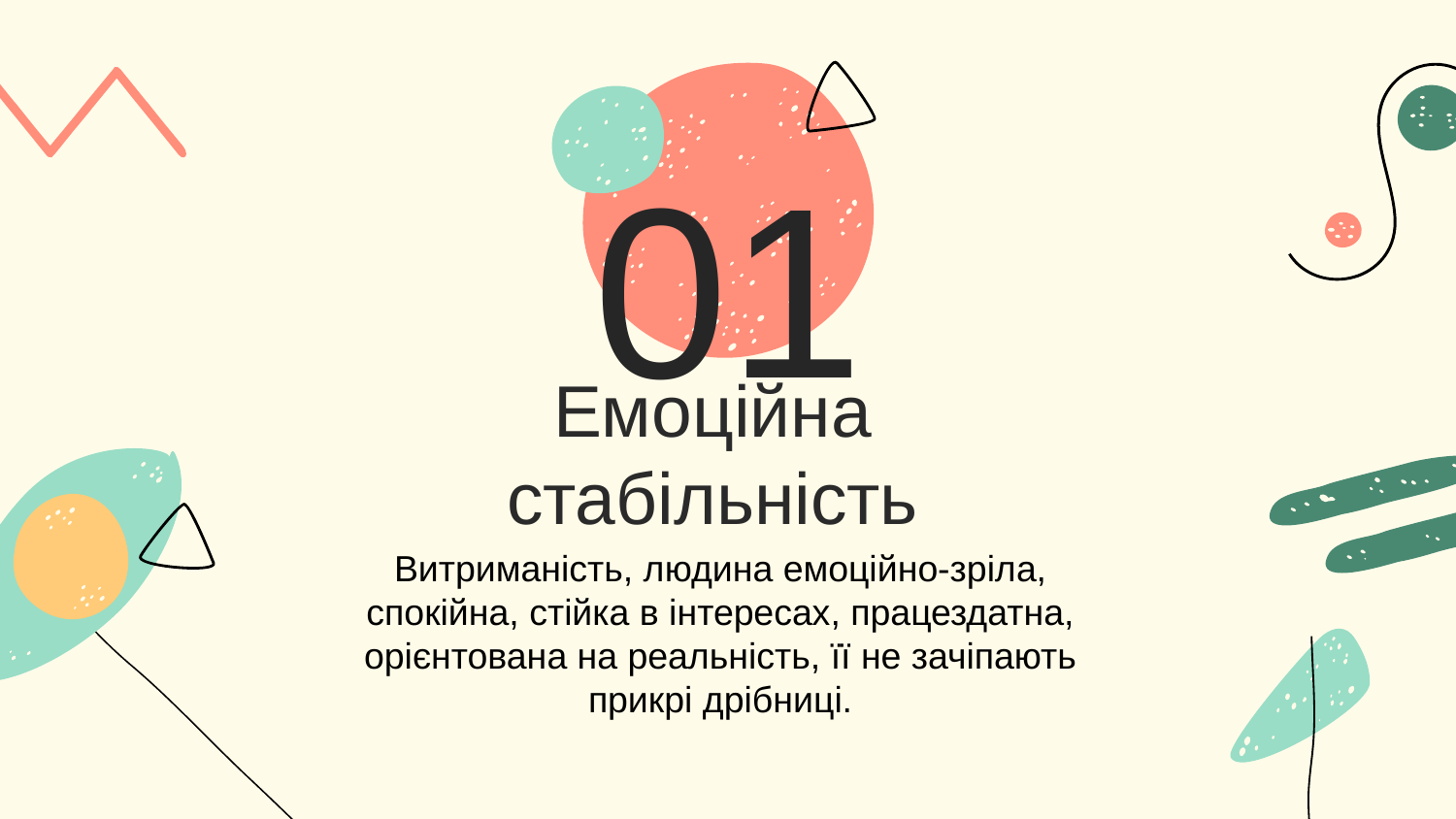

# 01
Емоційна стабільність
Витриманість, людина емоційно-зріла, спокійна, стійка в інтересах, працездатна, орієнтована на реальність, її не зачіпають прикрі дрібниці.